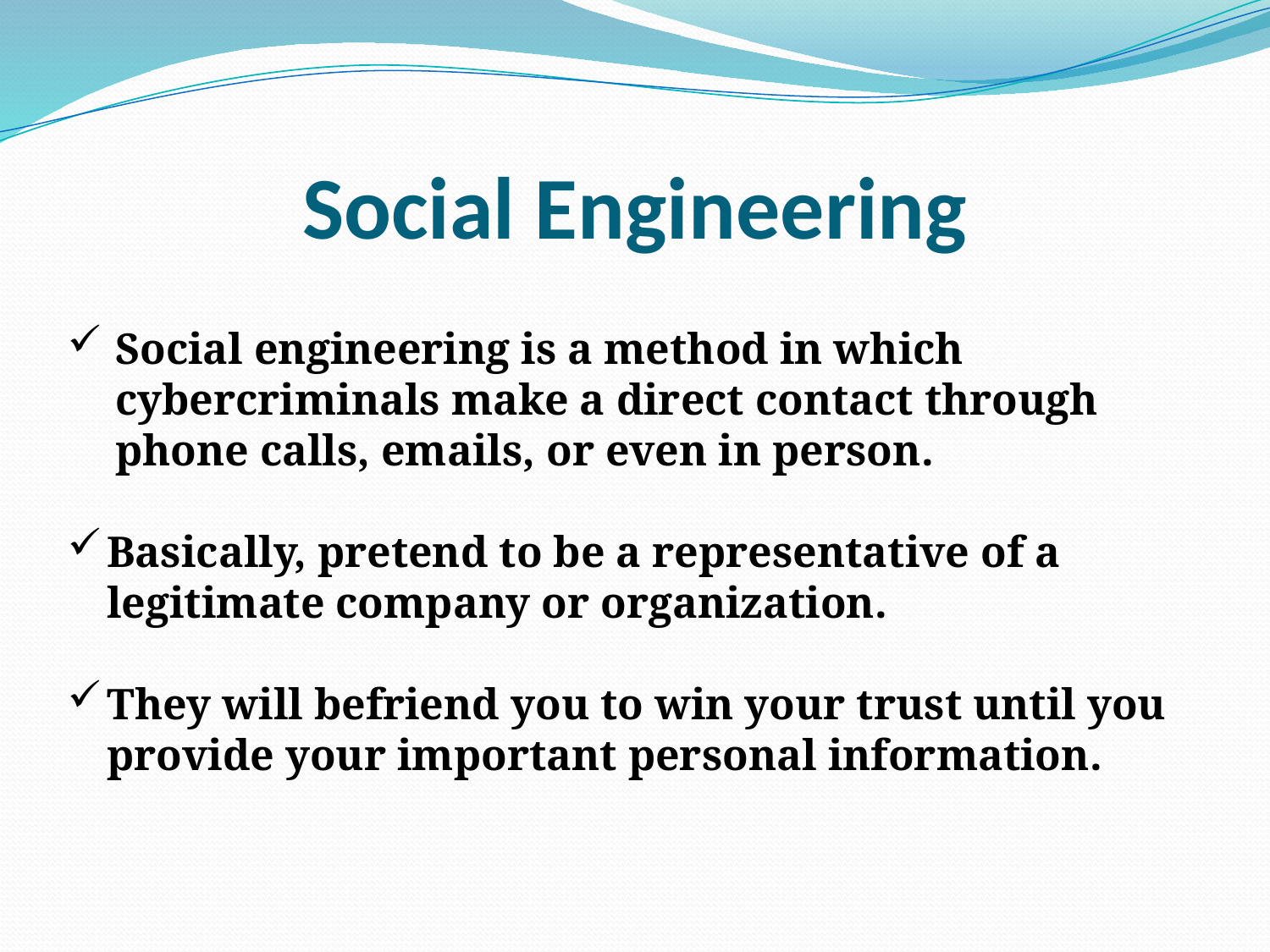

# Social Engineering
Social engineering is a method in which cybercriminals make a direct contact through phone calls, emails, or even in person.

Basically, pretend to be a representative of a legitimate company or organization.

They will befriend you to win your trust until you provide your important personal information.